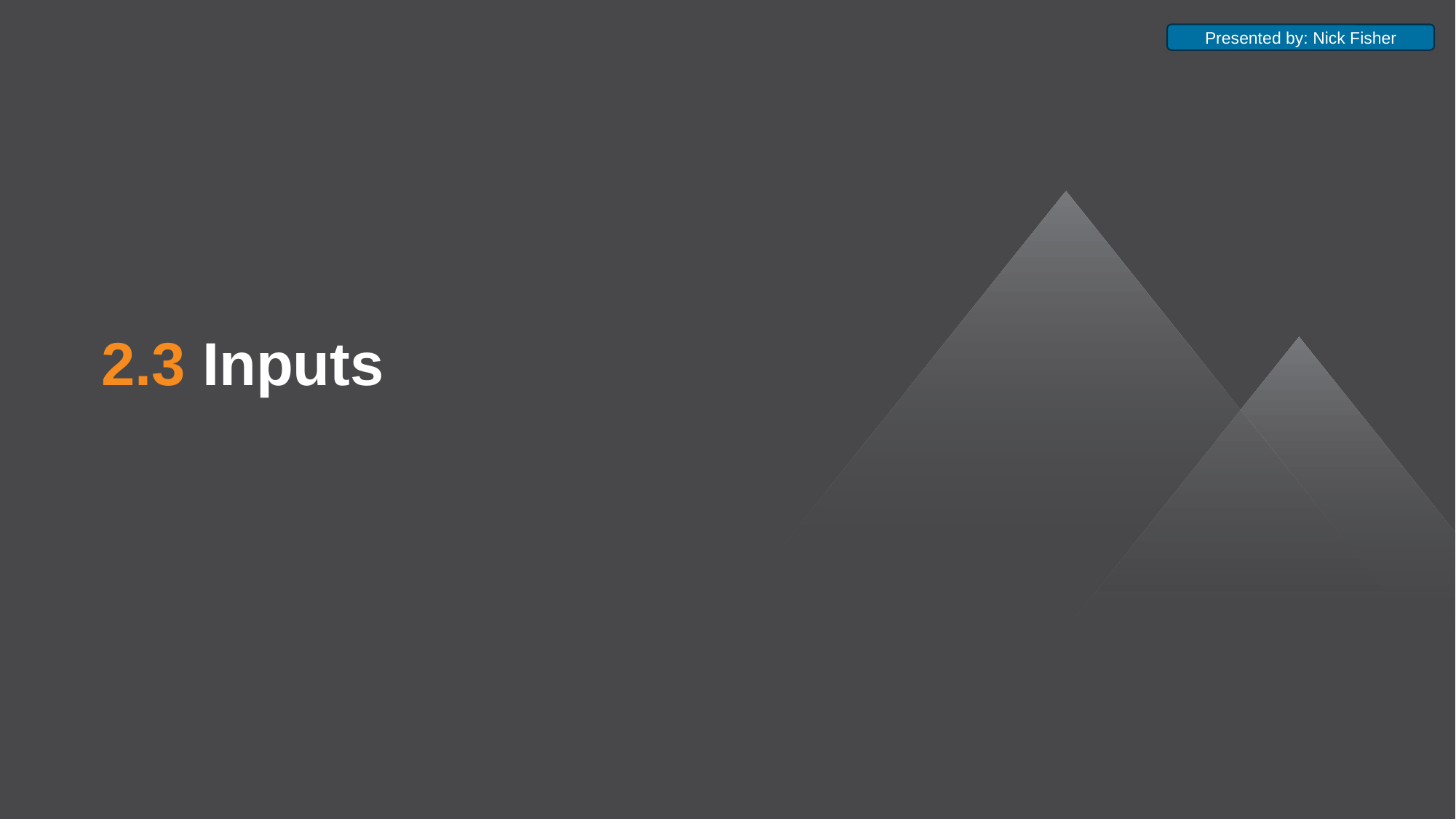

Presented by: Nick Fisher

# 2.3 Inputs